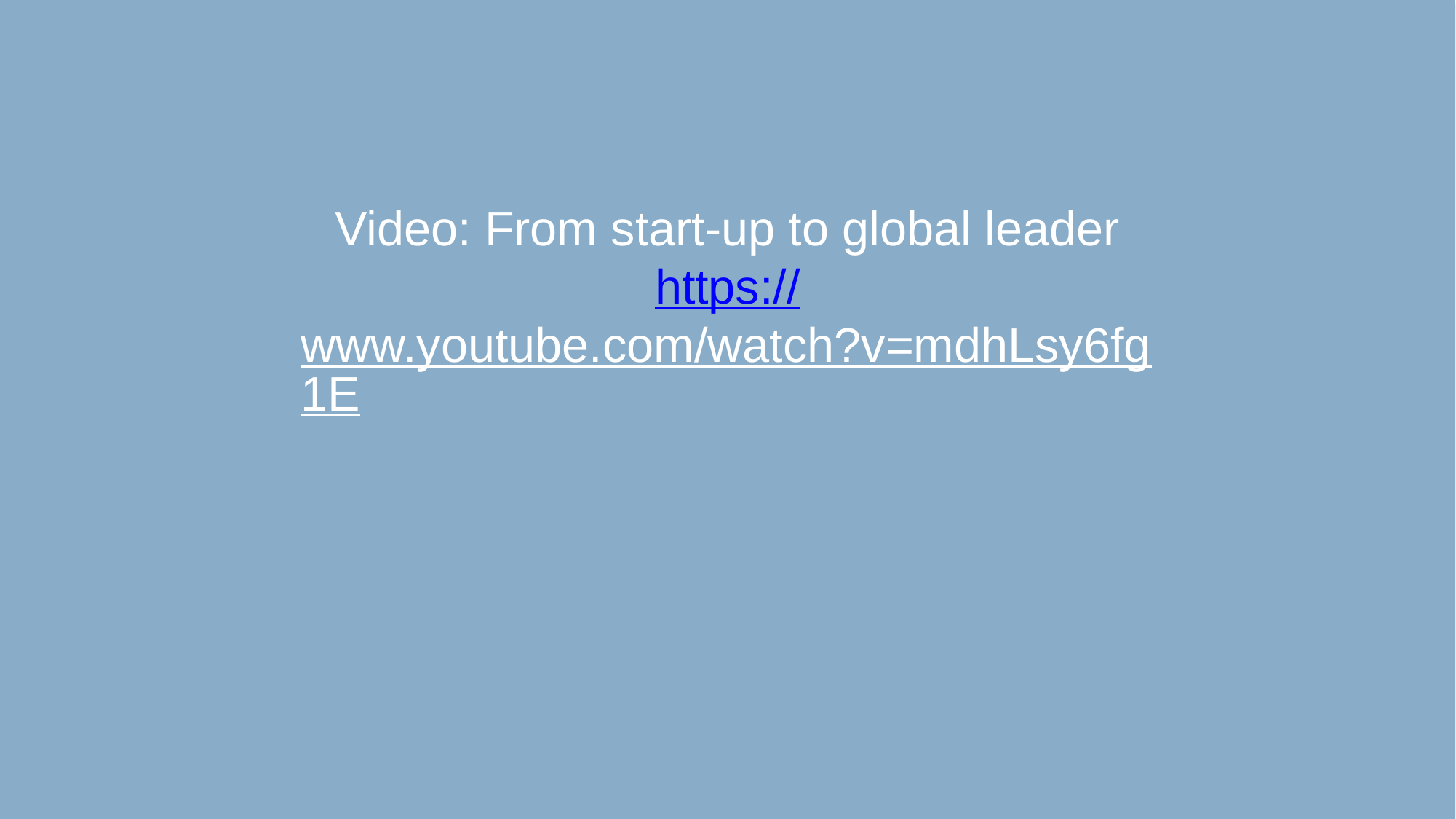

# Video: From start-up to global leader https://www.youtube.com/watch?v=mdhLsy6fg1E